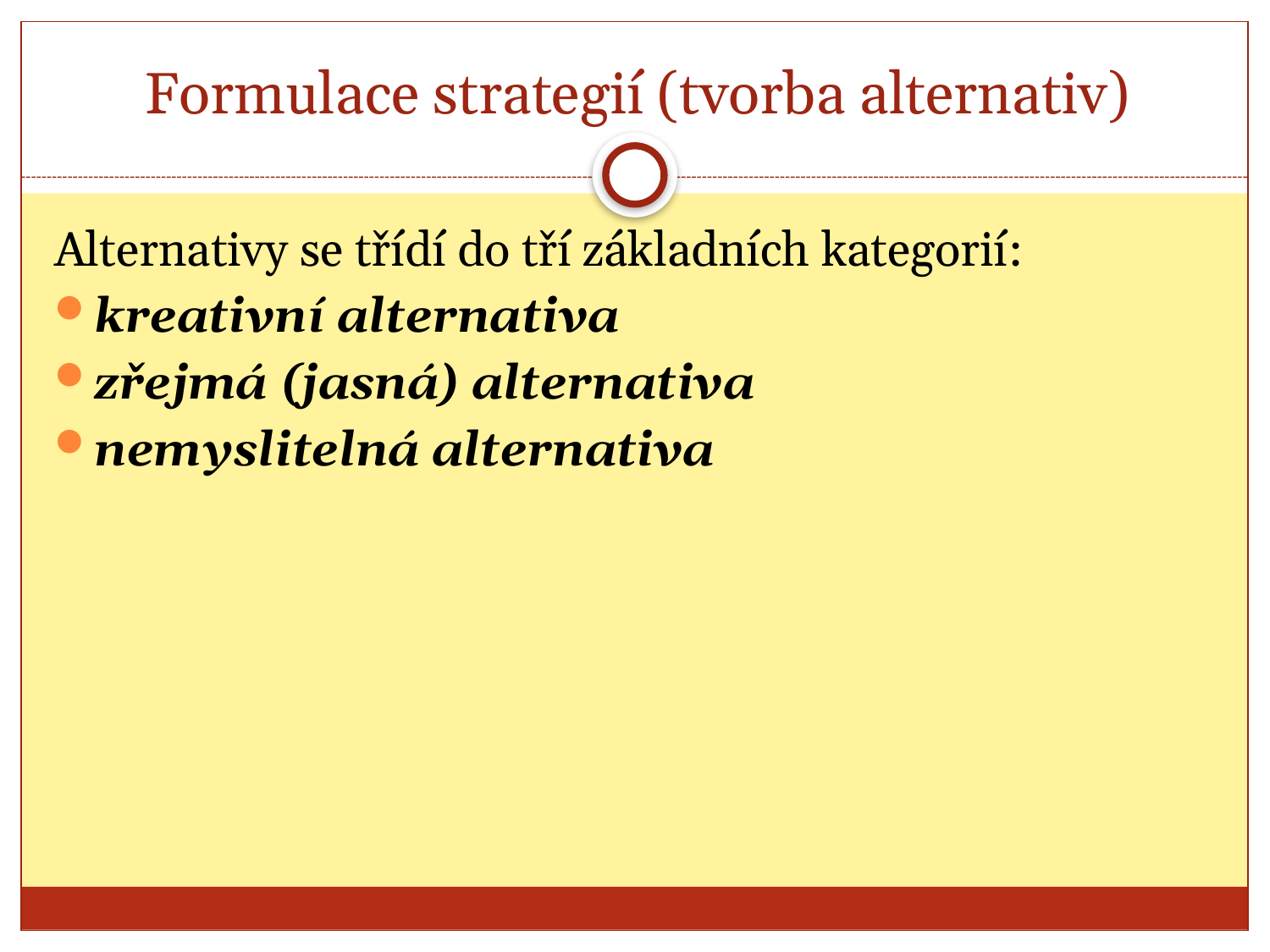

# Formulace strategií (tvorba alternativ)
Alternativy se třídí do tří základních kategorií:
kreativní alternativa
zřejmá (jasná) alternativa
nemyslitelná alternativa